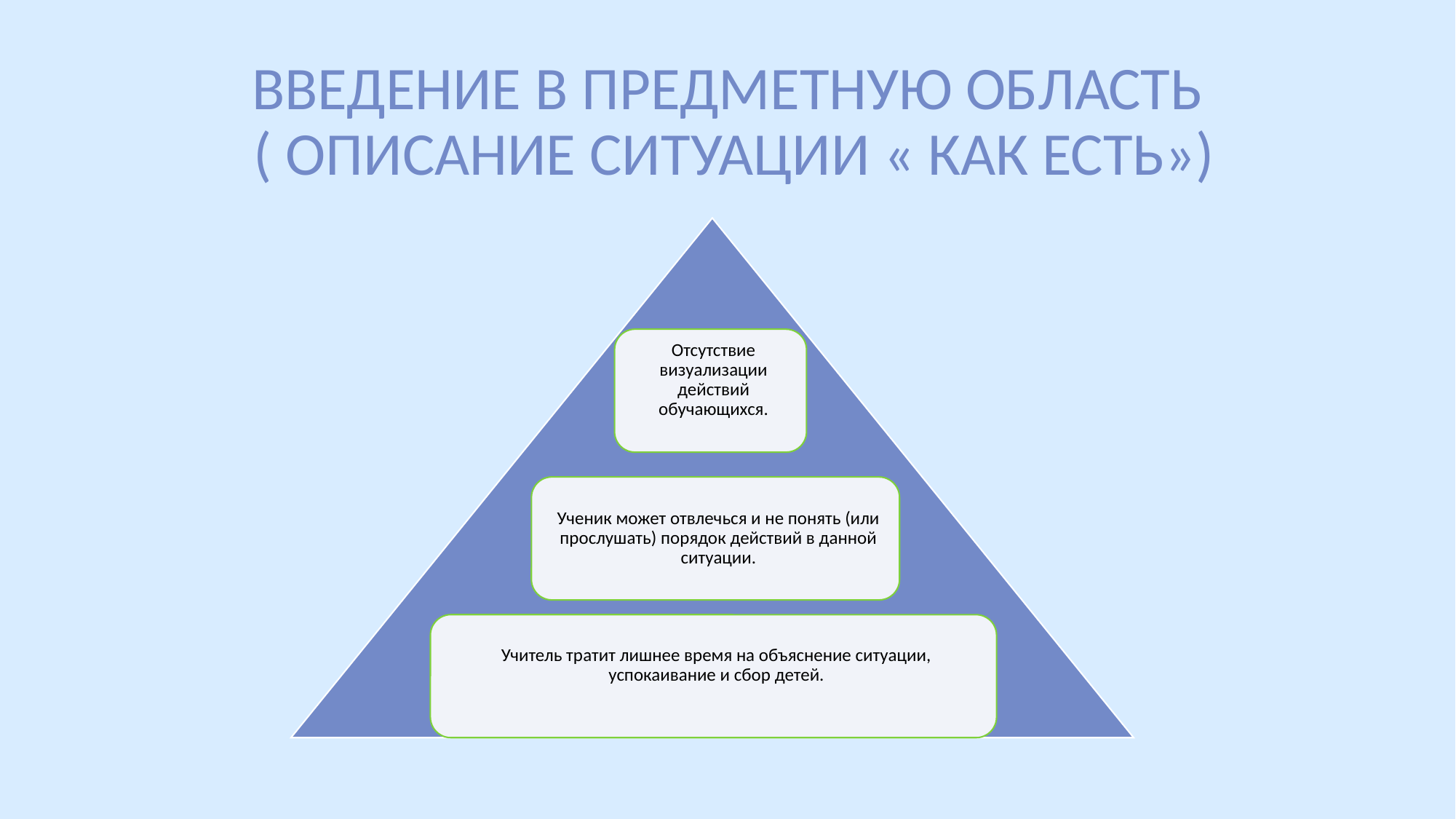

# ВВЕДЕНИЕ В ПРЕДМЕТНУЮ ОБЛАСТЬ ( ОПИСАНИЕ СИТУАЦИИ « КАК ЕСТЬ»)
Ученик может отвлечься и не понять (или прослушать) порядок действий в данной ситуации.
Отсутствие визуализации действий обучающихся.
Учитель тратит лишнее время на объяснение ситуации, успокаивание и сбор детей.